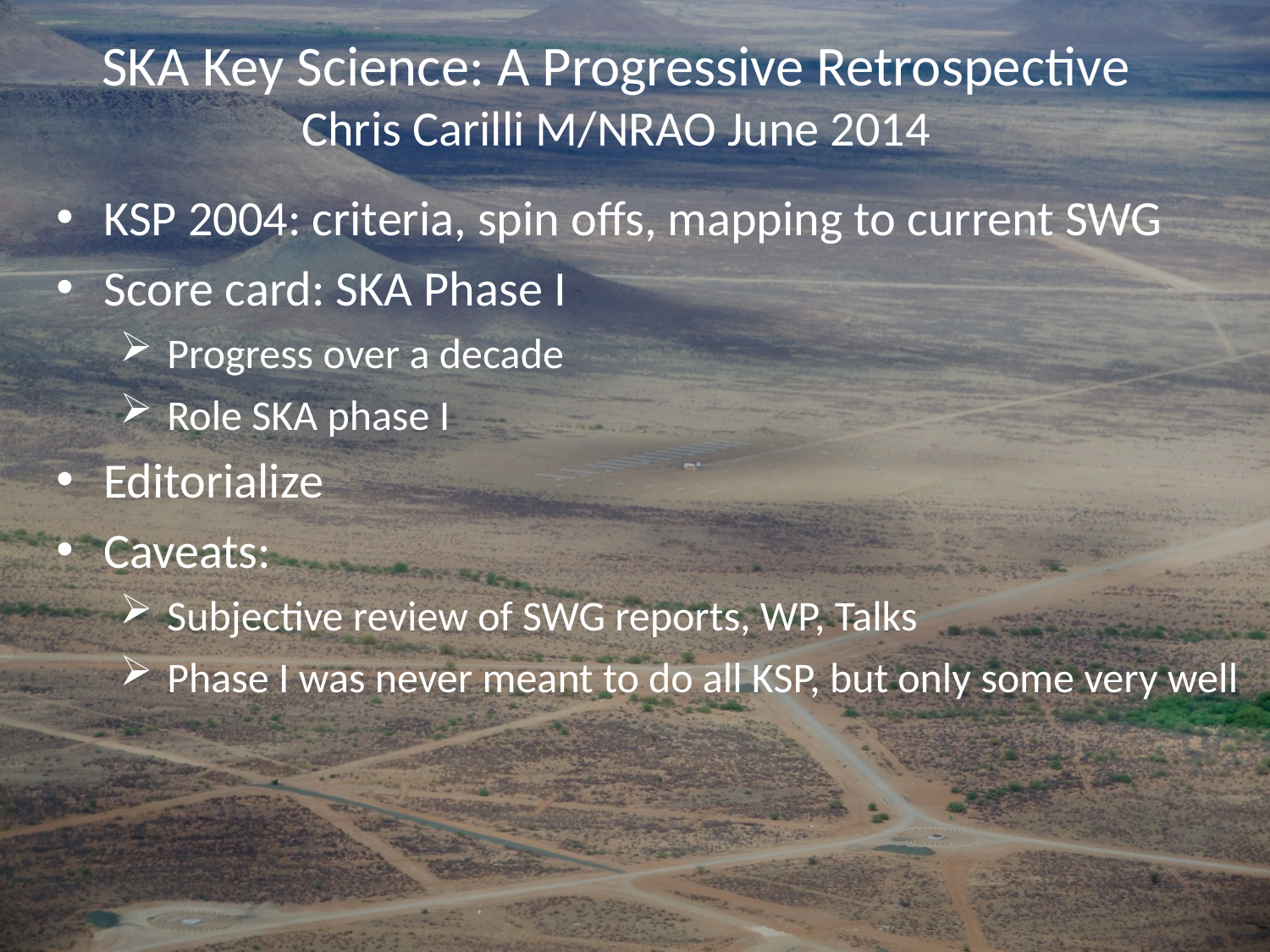

SKA Key Science: A Progressive Retrospective
Chris Carilli M/NRAO June 2014
KSP 2004: criteria, spin offs, mapping to current SWG
Score card: SKA Phase I
Progress over a decade
Role SKA phase I
Editorialize
Caveats:
Subjective review of SWG reports, WP, Talks
Phase I was never meant to do all KSP, but only some very well